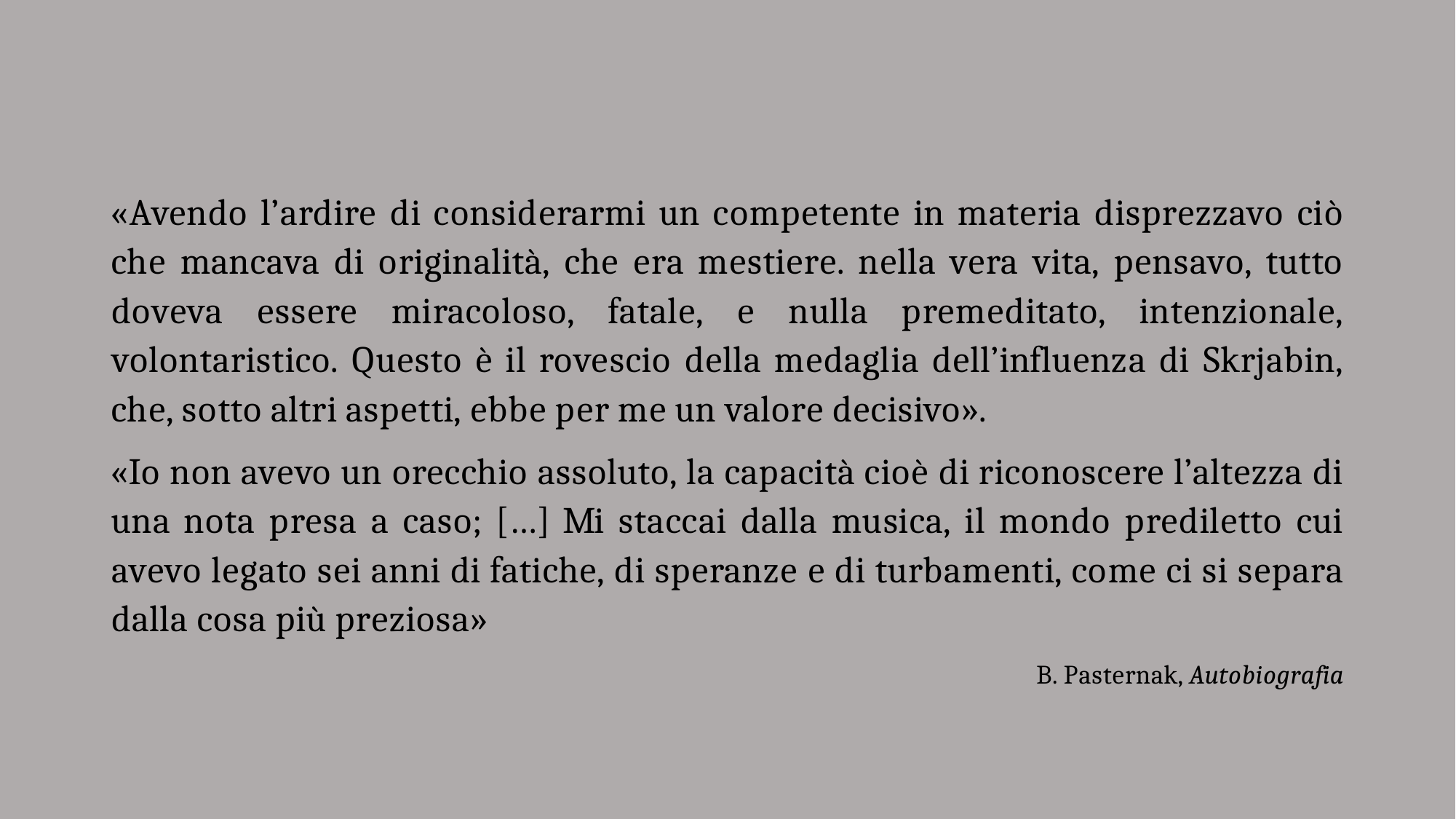

«Avendo l’ardire di considerarmi un competente in materia disprezzavo ciò che mancava di originalità, che era mestiere. nella vera vita, pensavo, tutto doveva essere miracoloso, fatale, e nulla premeditato, intenzionale, volontaristico. Questo è il rovescio della medaglia dell’influenza di Skrjabin, che, sotto altri aspetti, ebbe per me un valore decisivo».
«Io non avevo un orecchio assoluto, la capacità cioè di riconoscere l’altezza di una nota presa a caso; […] Mi staccai dalla musica, il mondo prediletto cui avevo legato sei anni di fatiche, di speranze e di turbamenti, come ci si separa dalla cosa più preziosa»
B. Pasternak, Autobiografia